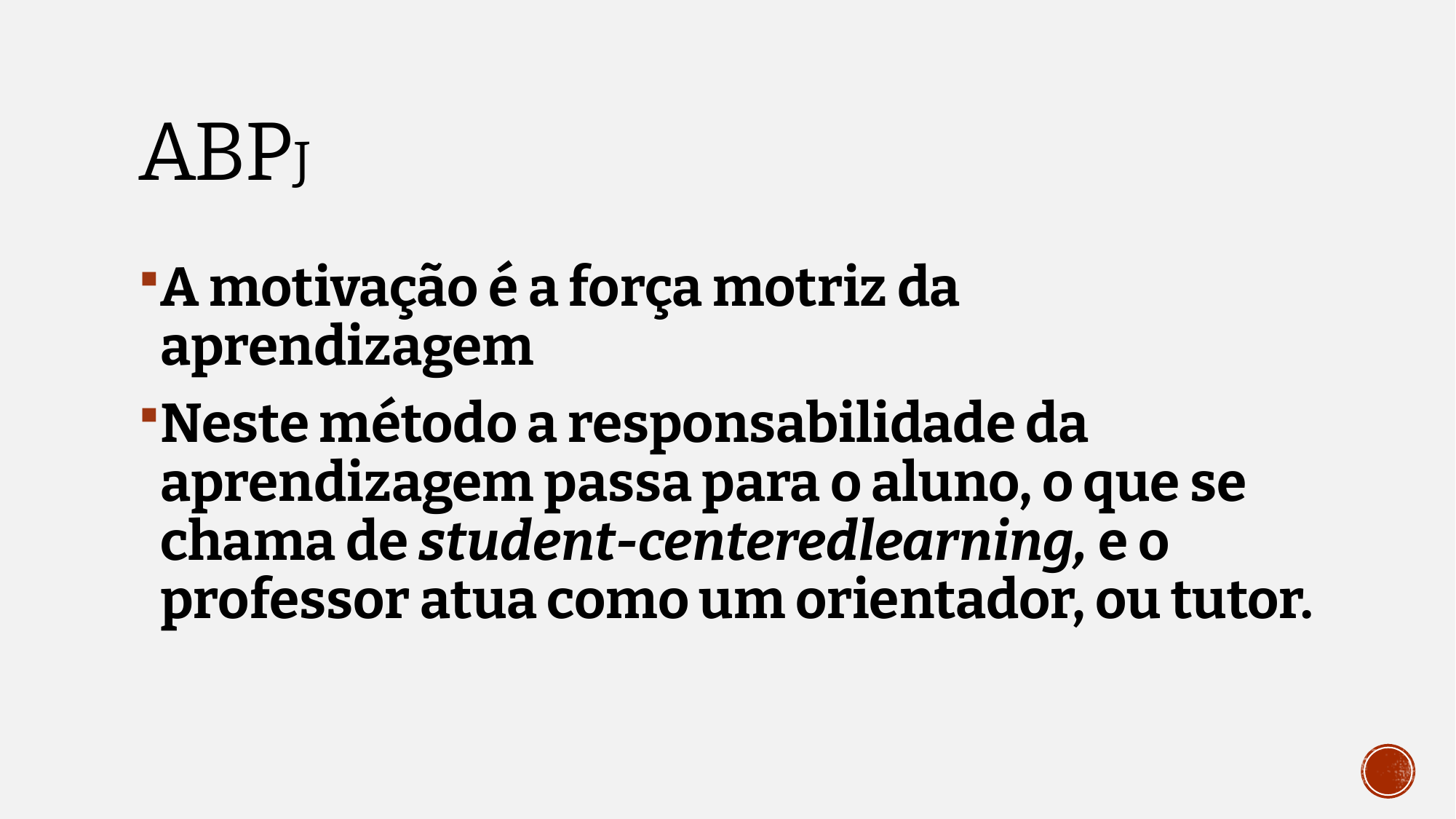

# ABPJ
A motivação é a força motriz da aprendizagem
Neste método a responsabilidade da aprendizagem passa para o aluno, o que se chama de student-centeredlearning, e o professor atua como um orientador, ou tutor.